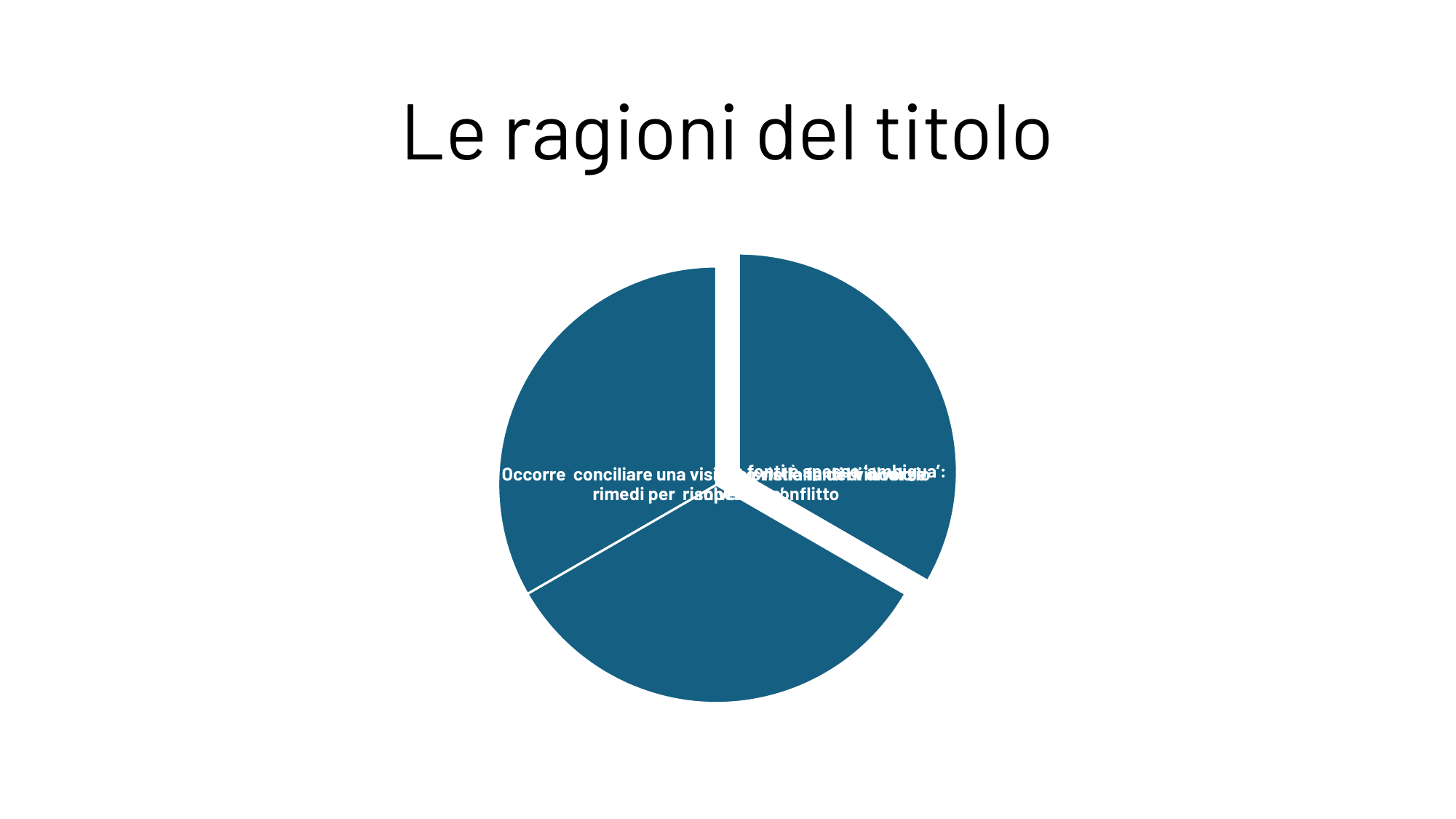

# Le ragioni del titolo
La terminologia usata dalle fonti è spesso ‘ambigua’:
Nella sostanza   si  parla  spesso  nelle fonti di divorzio  ma è ’imperfetto’
Occorre  conciliare una visione cristiana del vincolo e  rimedi per  risolvere il conflitto